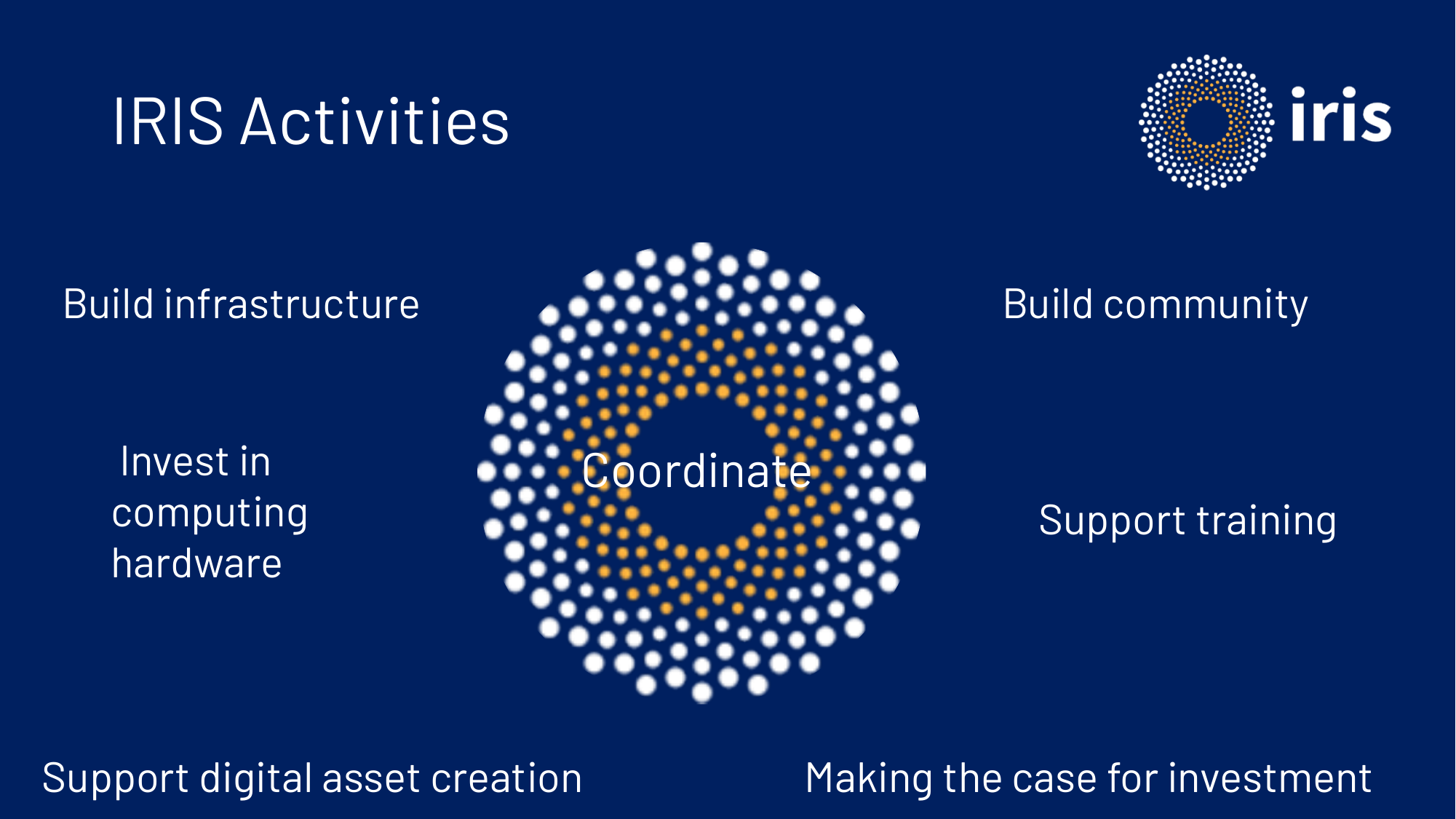

# IRIS Activities

Build infrastructure
Build community
 Invest in computing hardware
Coordinate
Support training
Support digital asset creation
Making the case for investment